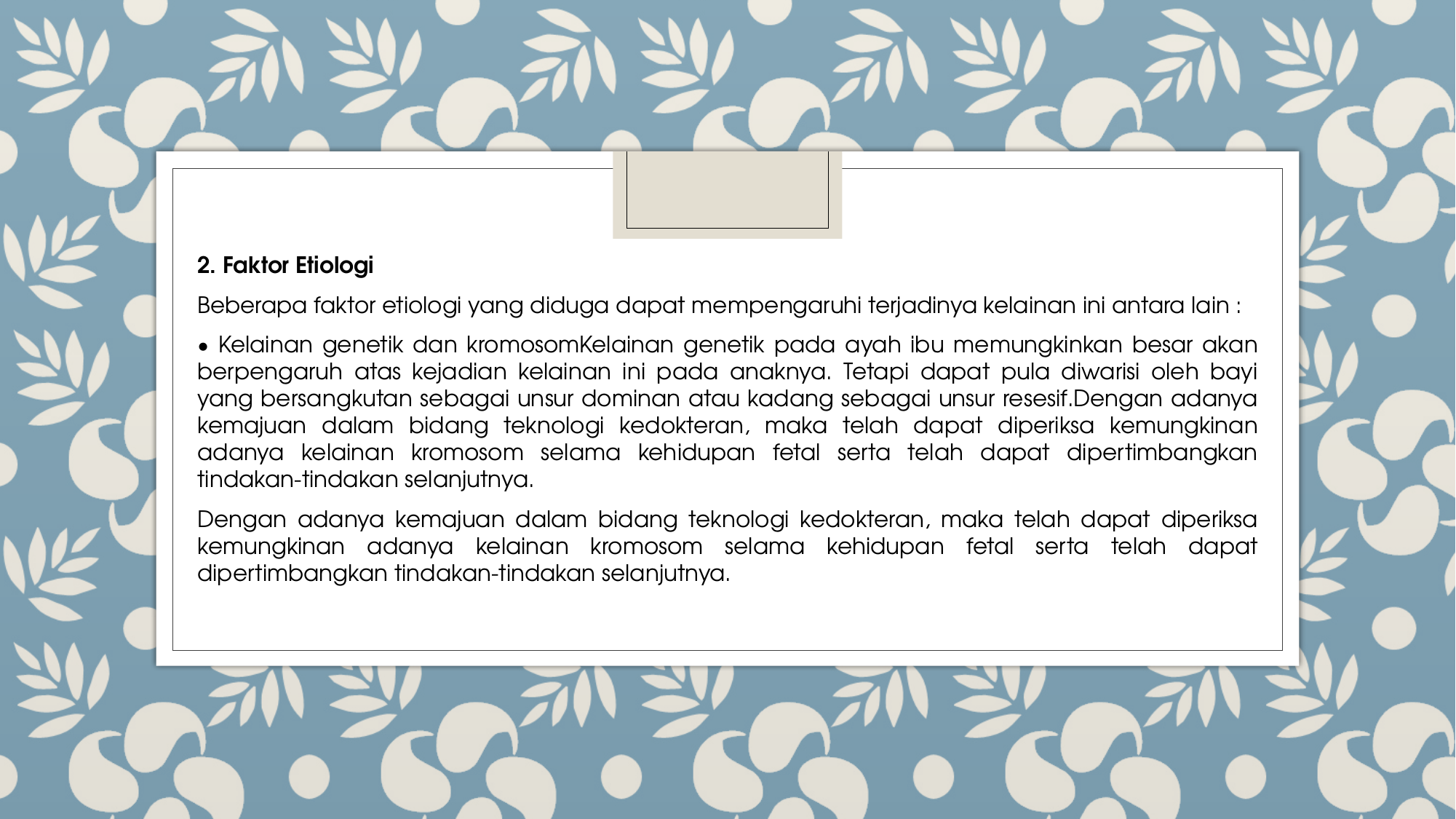

2. Faktor Etiologi
Beberapa faktor etiologi yang diduga dapat mempengaruhi terjadinya kelainan ini antara lain :
• Kelainan genetik dan kromosomKelainan genetik pada ayah ibu memungkinkan besar akan berpengaruh atas kejadian kelainan ini pada anaknya. Tetapi dapat pula diwarisi oleh bayi yang bersangkutan sebagai unsur dominan atau kadang sebagai unsur resesif.Dengan adanya kemajuan dalam bidang teknologi kedokteran, maka telah dapat diperiksa kemungkinan adanya kelainan kromosom selama kehidupan fetal serta telah dapat dipertimbangkan tindakan-tindakan selanjutnya.
Dengan adanya kemajuan dalam bidang teknologi kedokteran, maka telah dapat diperiksa kemungkinan adanya kelainan kromosom selama kehidupan fetal serta telah dapat dipertimbangkan tindakan-tindakan selanjutnya.